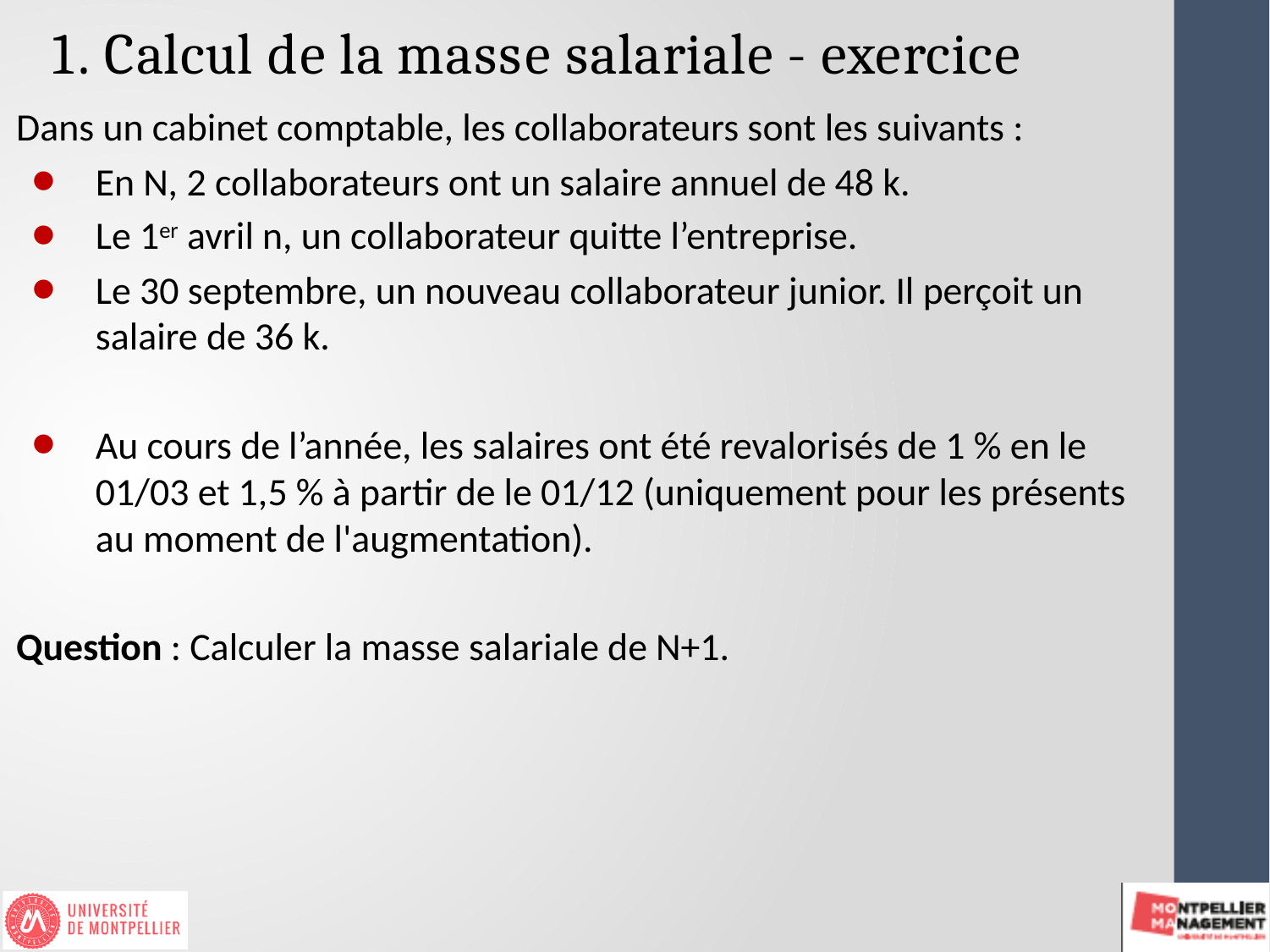

1. Calcul de la masse salariale - exercice
Dans un cabinet comptable, les collaborateurs sont les suivants :
En N, 2 collaborateurs ont un salaire annuel de 48 k.
Le 1er avril n, un collaborateur quitte l’entreprise.
Le 30 septembre, un nouveau collaborateur junior. Il perçoit un salaire de 36 k.

Au cours de l’année, les salaires ont été revalorisés de 1 % en le 01/03 et 1,5 % à partir de le 01/12 (uniquement pour les présents au moment de l'augmentation).

Question : Calculer la masse salariale de N+1.